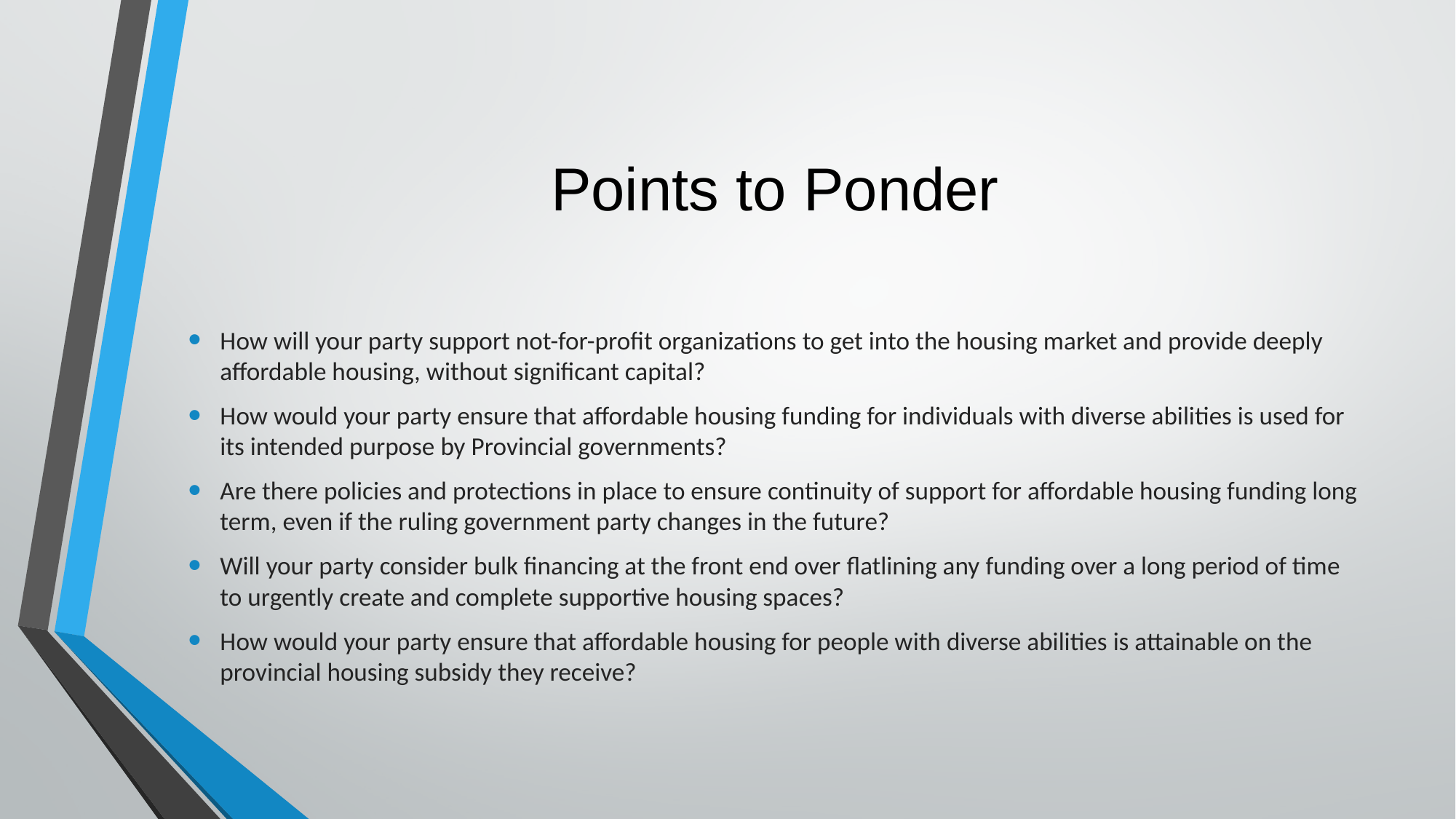

# Points to Ponder
How will your party support not-for-profit organizations to get into the housing market and provide deeply affordable housing, without significant capital?
How would your party ensure that affordable housing funding for individuals with diverse abilities is used for its intended purpose by Provincial governments?
Are there policies and protections in place to ensure continuity of support for affordable housing funding long term, even if the ruling government party changes in the future?
Will your party consider bulk financing at the front end over flatlining any funding over a long period of time to urgently create and complete supportive housing spaces?
How would your party ensure that affordable housing for people with diverse abilities is attainable on the provincial housing subsidy they receive?